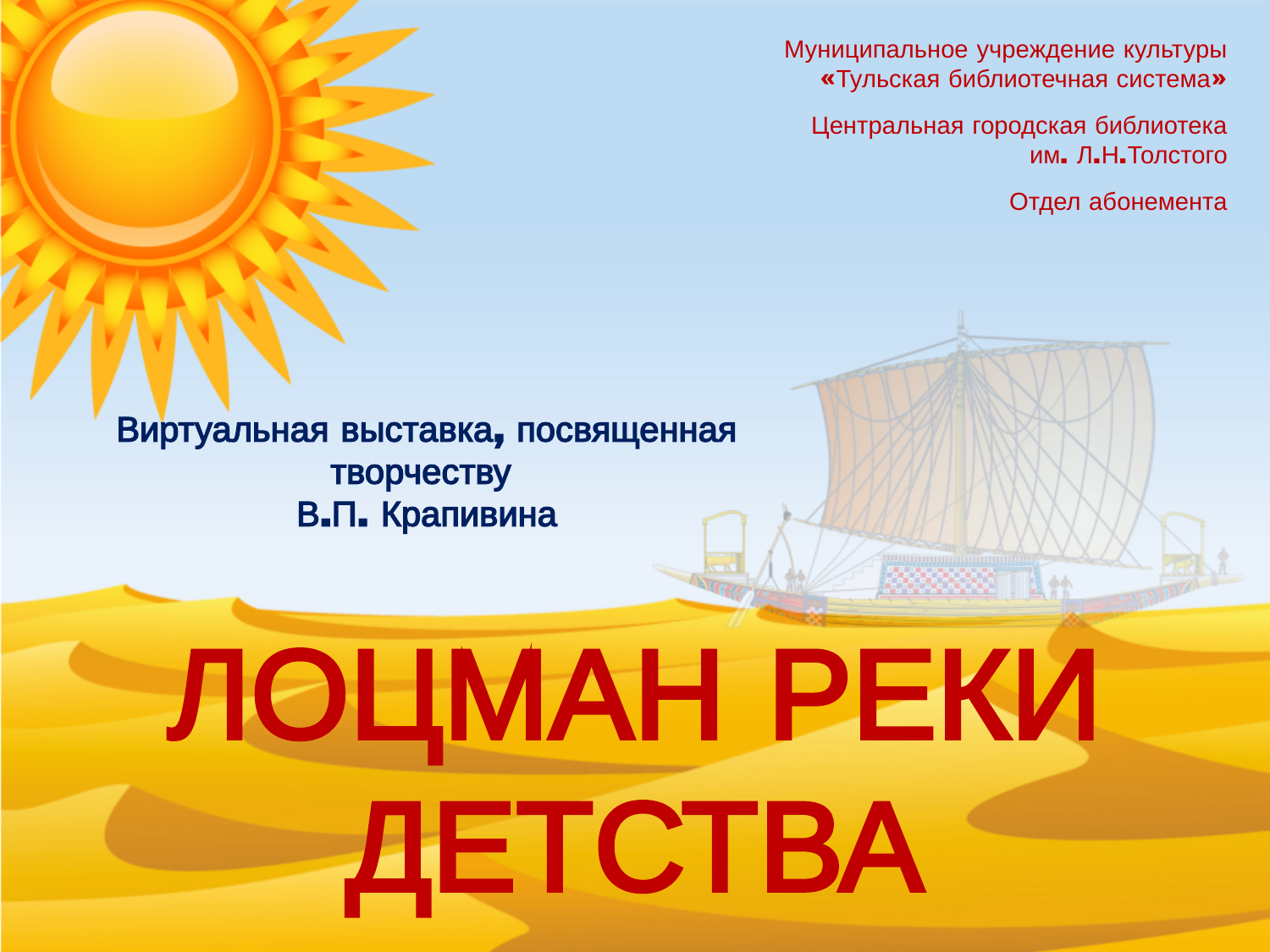

Муниципальное учреждение культуры
           «Тульская библиотечная система»
   Центральная городская библиотека
                                         им. Л.Н.Толстого
                                  Отдел абонемента
Виртуальная выставка, посвященная творчеству
В.П. Крапивина

ЛОЦМАН РЕКИ ДЕТСТВА